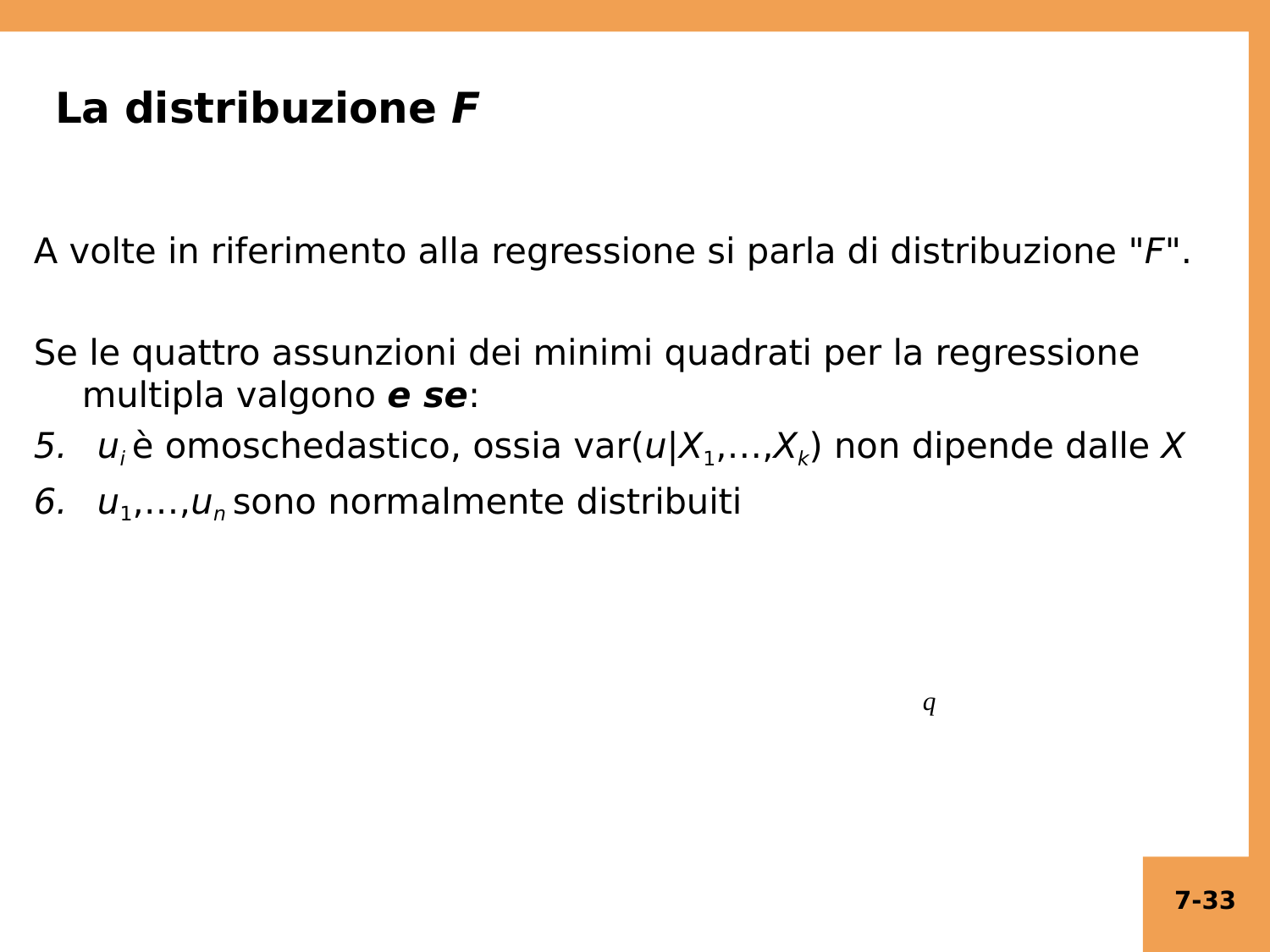

# La distribuzione F
A volte in riferimento alla regressione si parla di distribuzione "F".

Se le quattro assunzioni dei minimi quadrati per la regressione
multipla valgono e se:
ui è omoschedastico, ossia var(u|X1,…,Xk) non dipende dalle X
u1,…,un sono normalmente distribuiti
q
7-33